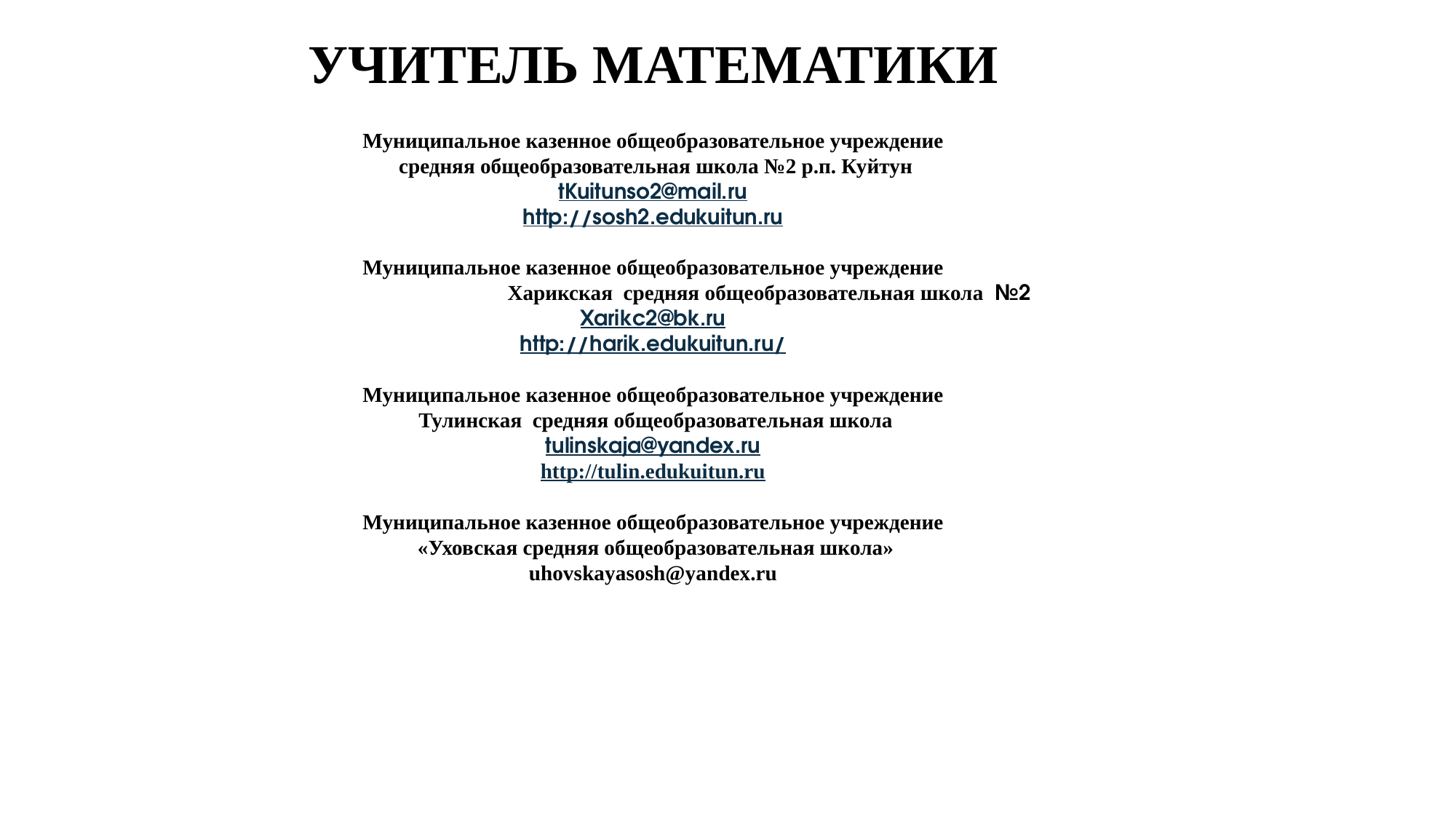

# Учитель математики
Муниципальное казенное общеобразовательное учреждение
 средняя общеобразовательная школа №2 р.п. Куйтун
tKuitunso2@mail.ru
http://sosh2.edukuitun.ru

Муниципальное казенное общеобразовательное учреждение
                                            Харикская  средняя общеобразовательная школа  №2
Xarikc2@bk.ru
http://harik.edukuitun.ru/

Муниципальное казенное общеобразовательное учреждение
 Тулинская  средняя общеобразовательная школа
tulinskaja@yandex.ru
http://tulin.edukuitun.ru

Муниципальное казенное общеобразовательное учреждение
 «Уховская средняя общеобразовательная школа»
uhovskayasosh@yandex.ru